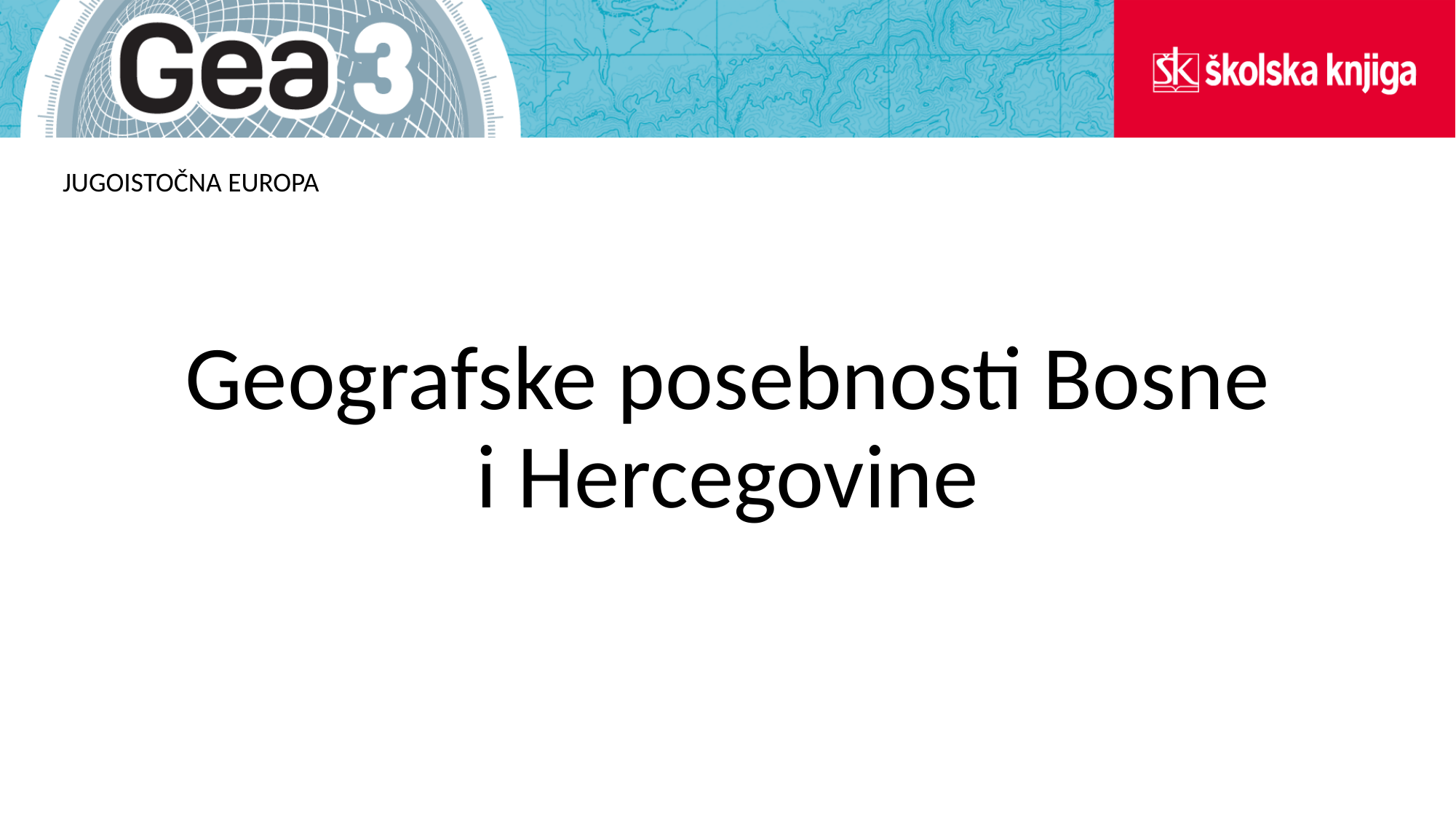

JUGOISTOČNA EUROPA
# Geografske posebnosti Bosne i Hercegovine